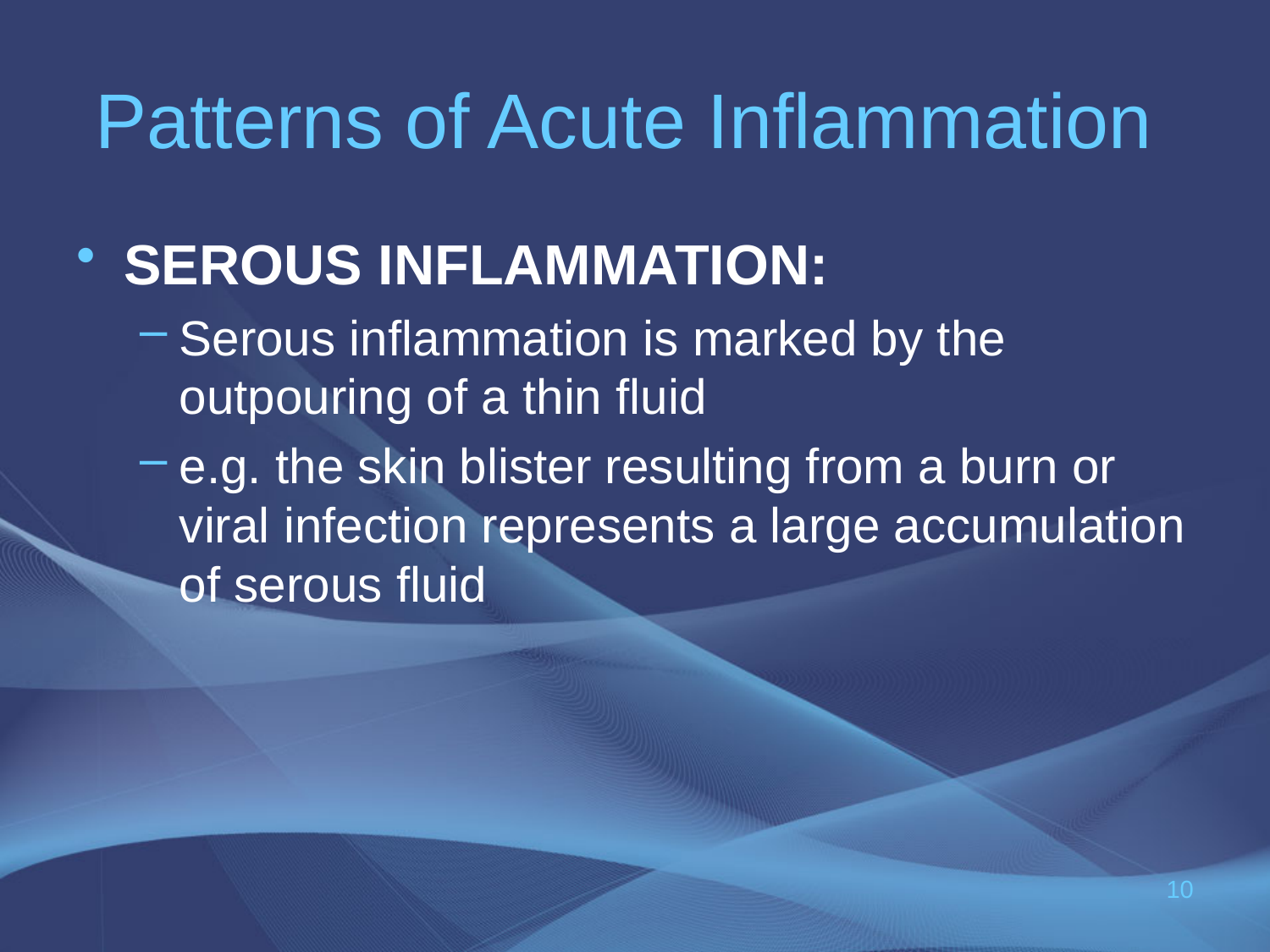

# Patterns of Acute Inflammation
SEROUS INFLAMMATION:
Serous inflammation is marked by the outpouring of a thin fluid
e.g. the skin blister resulting from a burn or viral infection represents a large accumulation of serous fluid

10